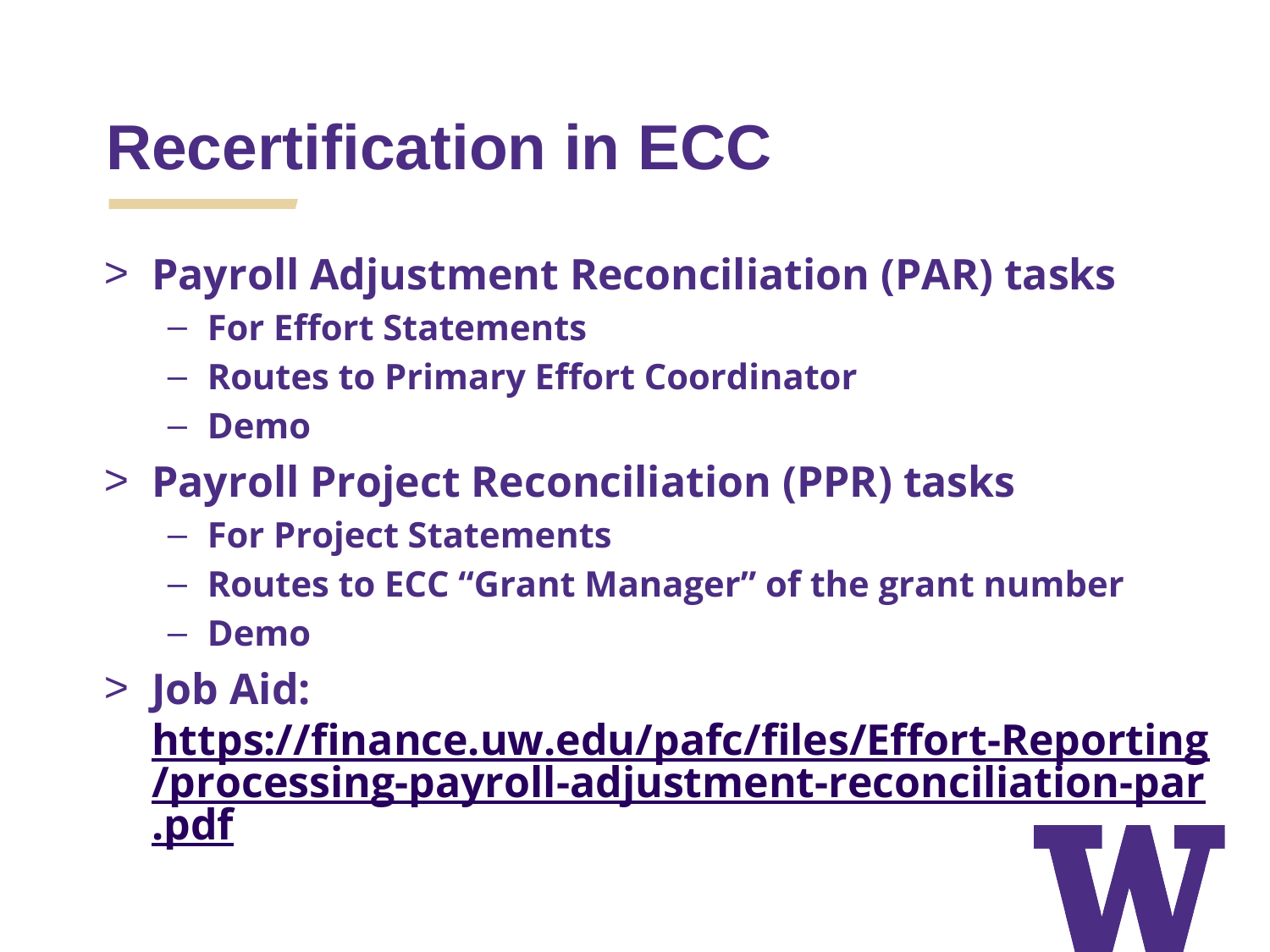

Recertification in ECC
Payroll Adjustment Reconciliation (PAR) tasks
For Effort Statements
Routes to Primary Effort Coordinator
Demo
Payroll Project Reconciliation (PPR) tasks
For Project Statements
Routes to ECC “Grant Manager” of the grant number
Demo
Job Aid: https://finance.uw.edu/pafc/files/Effort-Reporting/processing-payroll-adjustment-reconciliation-par.pdf